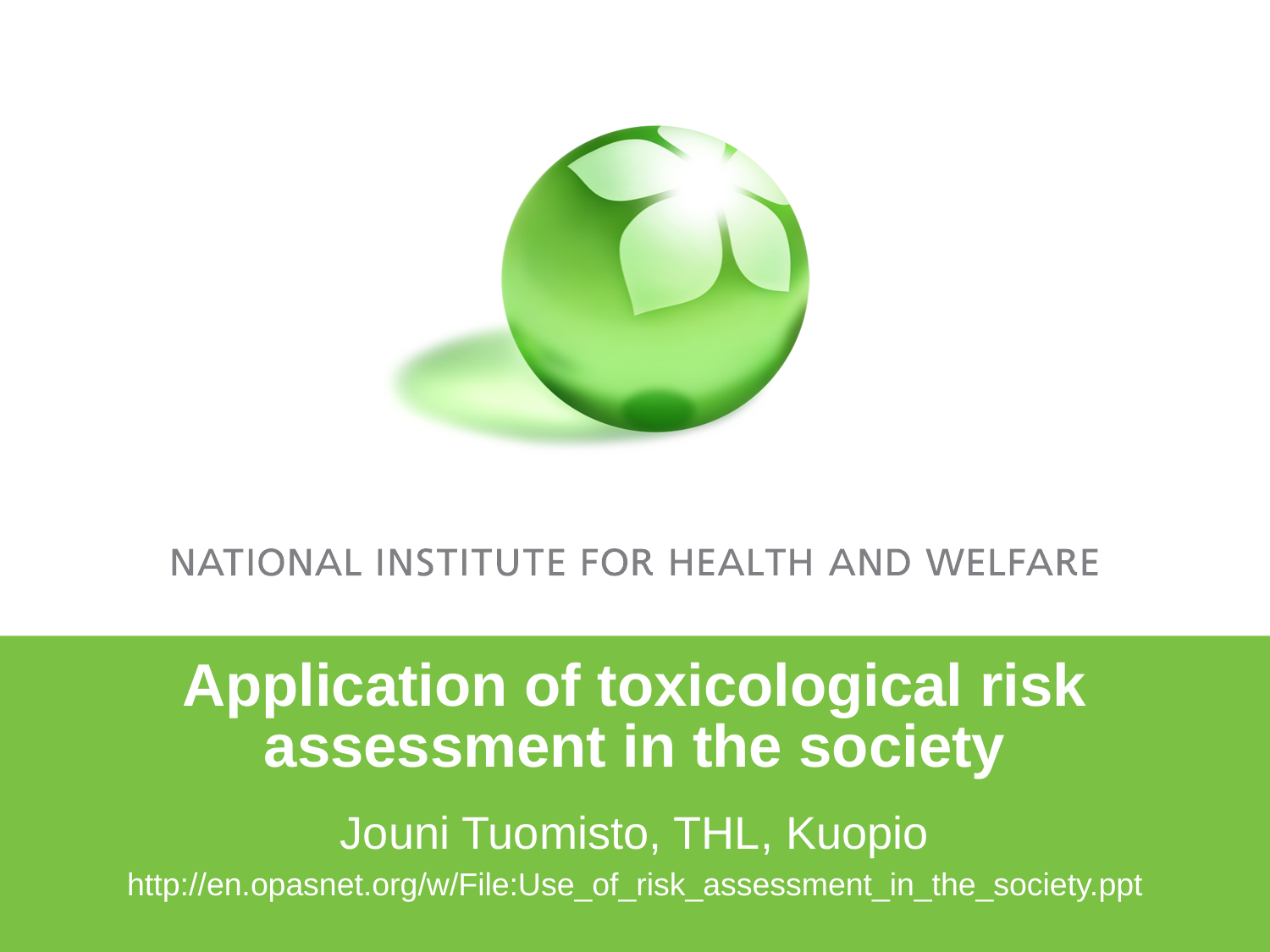

# Application of toxicological risk assessment in the society
Jouni Tuomisto, THL, Kuopio
http://en.opasnet.org/w/File:Use_of_risk_assessment_in_the_society.ppt